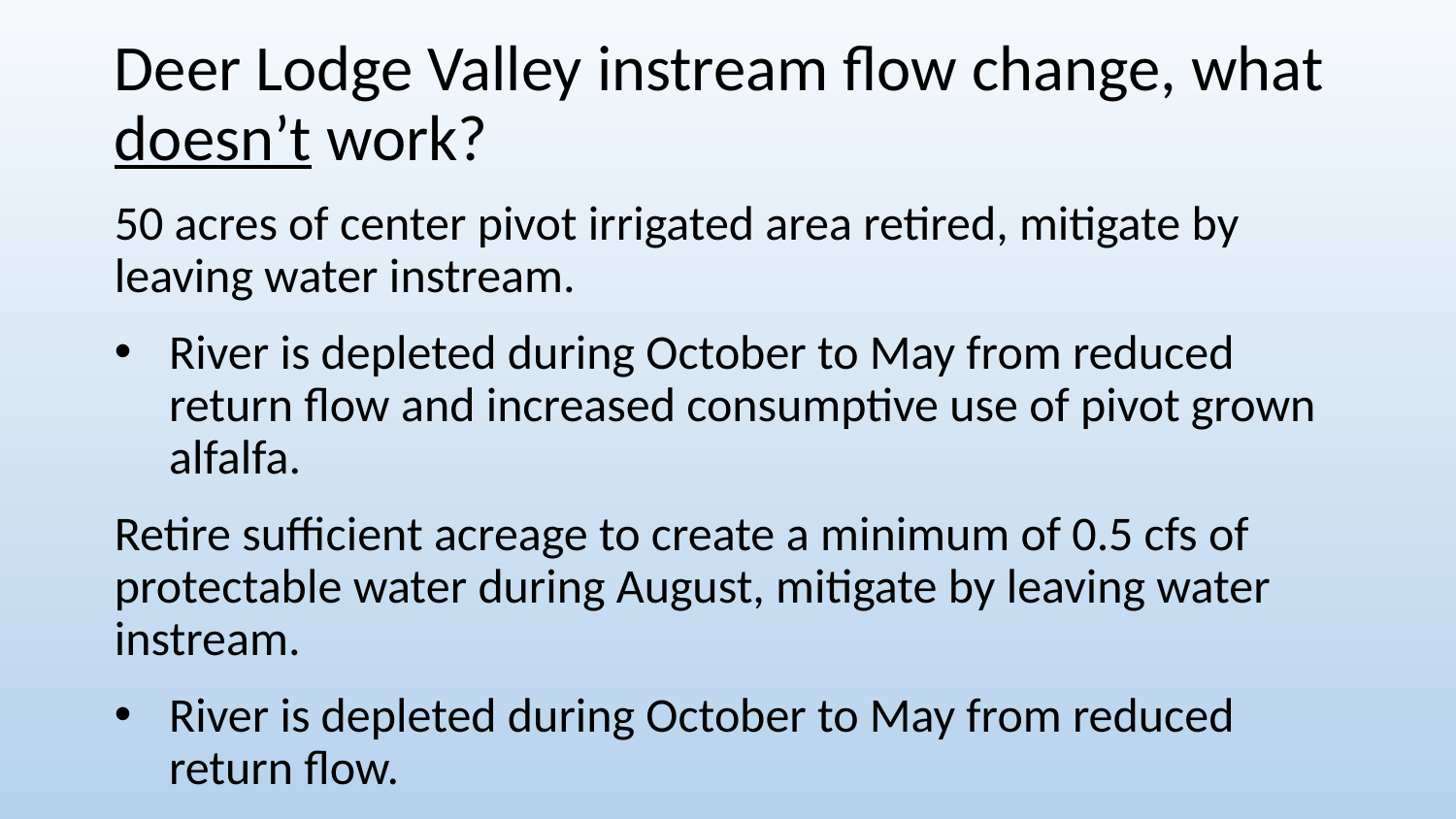

Deer Lodge Valley instream flow change, what doesn’t work?
50 acres of center pivot irrigated area retired, mitigate by leaving water instream.
River is depleted during October to May from reduced return flow and increased consumptive use of pivot grown alfalfa.
Retire sufficient acreage to create a minimum of 0.5 cfs of protectable water during August, mitigate by leaving water instream.
River is depleted during October to May from reduced return flow.